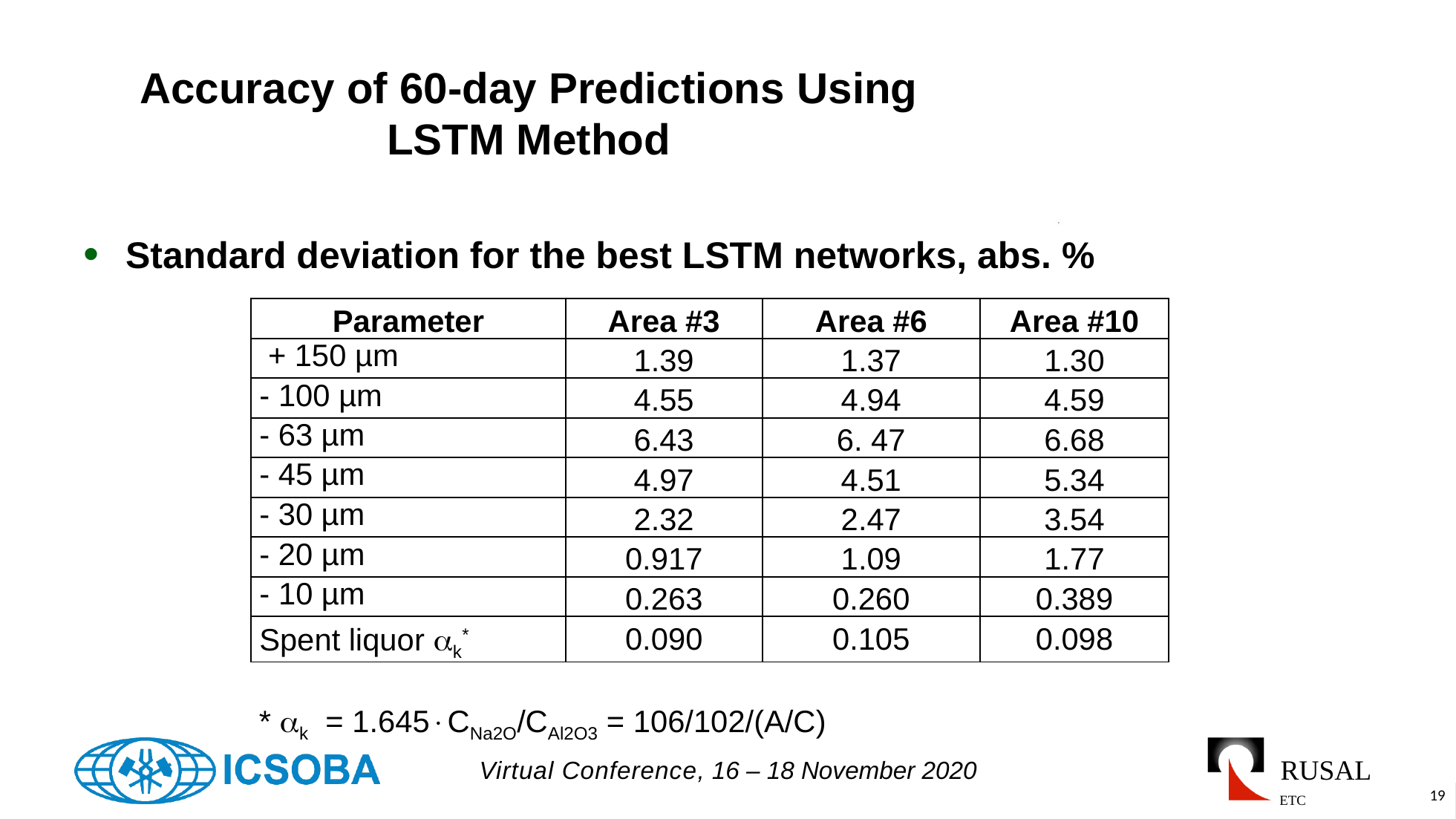

# Accuracy of 60-day Predictions Using LSTM Method
Standard deviation for the best LSTM networks, abs. %
| Parameter | Area #3 | Area #6 | Area #10 |
| --- | --- | --- | --- |
| + 150 µm | 1.39 | 1.37 | 1.30 |
| - 100 µm | 4.55 | 4.94 | 4.59 |
| - 63 µm | 6.43 | 6. 47 | 6.68 |
| - 45 µm | 4.97 | 4.51 | 5.34 |
| - 30 µm | 2.32 | 2.47 | 3.54 |
| - 20 µm | 0.917 | 1.09 | 1.77 |
| - 10 µm | 0.263 | 0.260 | 0.389 |
| Spent liquor αk\* | 0.090 | 0.105 | 0.098 |
* αk  = 1.645⋅CNa2O/CAl2O3 = 106/102/(A/C)